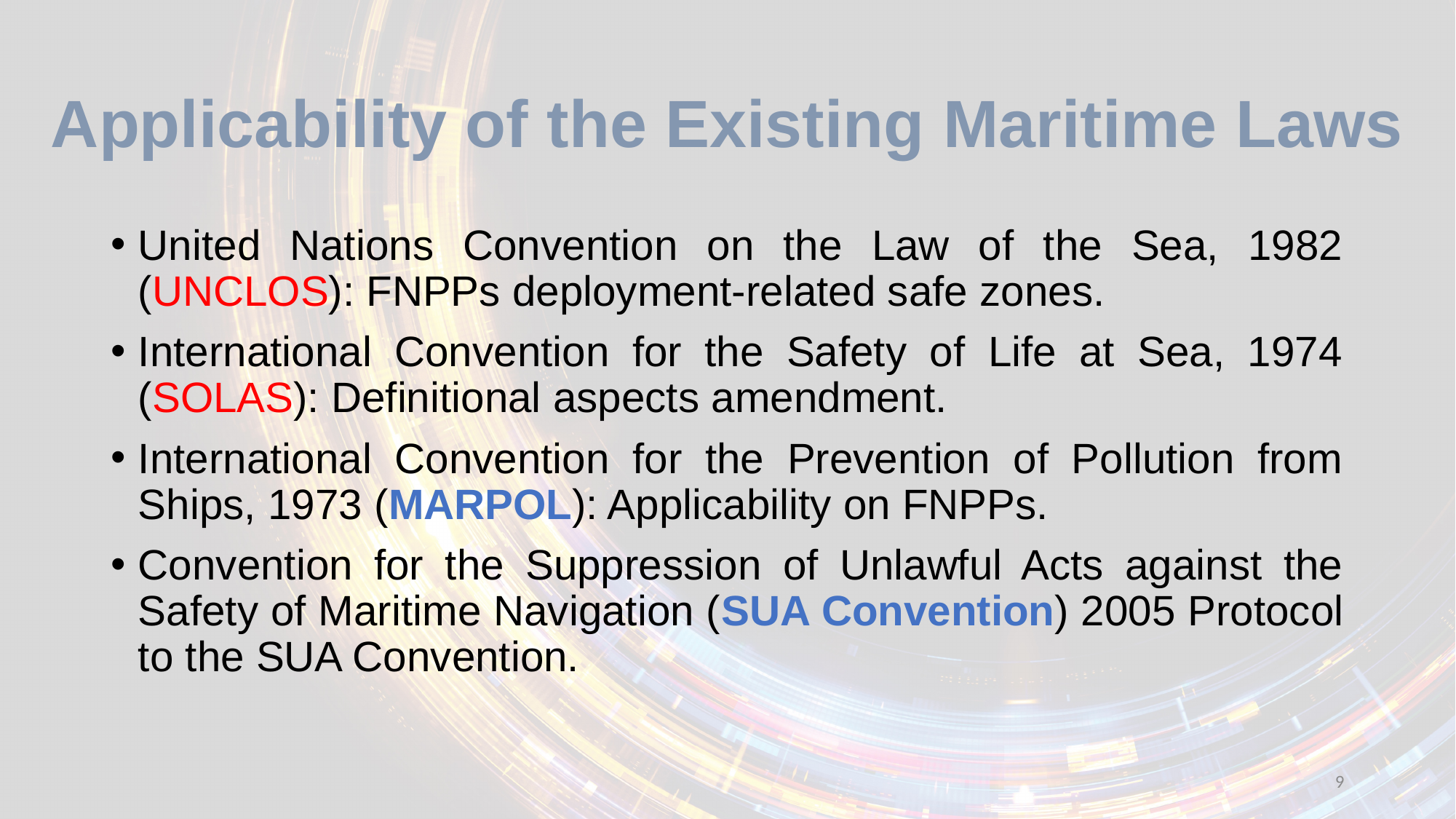

Applicability of the Existing Maritime Laws
United Nations Convention on the Law of the Sea, 1982 (UNCLOS): FNPPs deployment-related safe zones.
International Convention for the Safety of Life at Sea, 1974 (SOLAS): Definitional aspects amendment.
International Convention for the Prevention of Pollution from Ships, 1973 (MARPOL): Applicability on FNPPs.
Convention for the Suppression of Unlawful Acts against the Safety of Maritime Navigation (SUA Convention) 2005 Protocol to the SUA Convention.

9